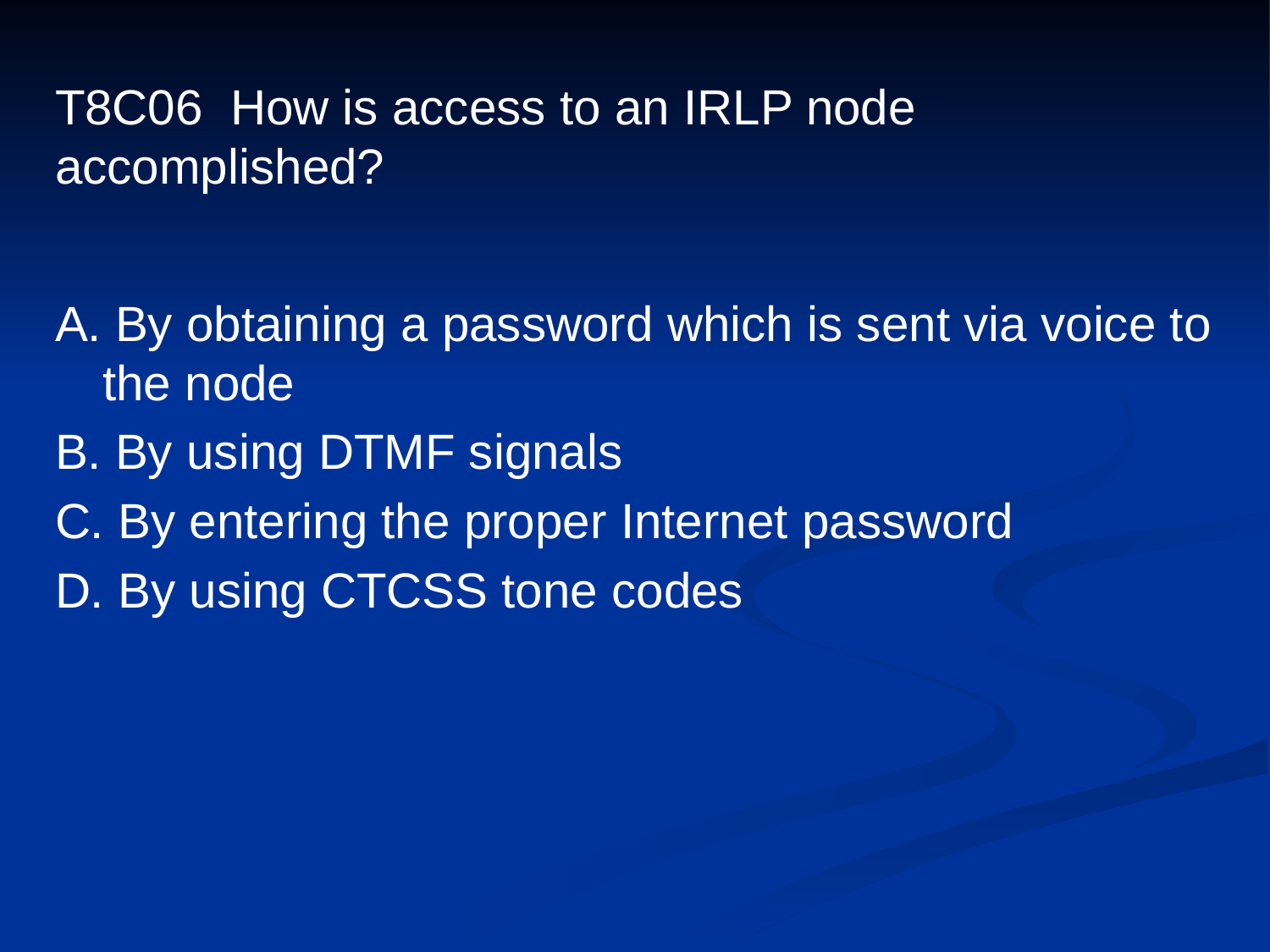

# T8C06  How is access to an IRLP node accomplished?
A. By obtaining a password which is sent via voice to the node
B. By using DTMF signals
C. By entering the proper Internet password
D. By using CTCSS tone codes